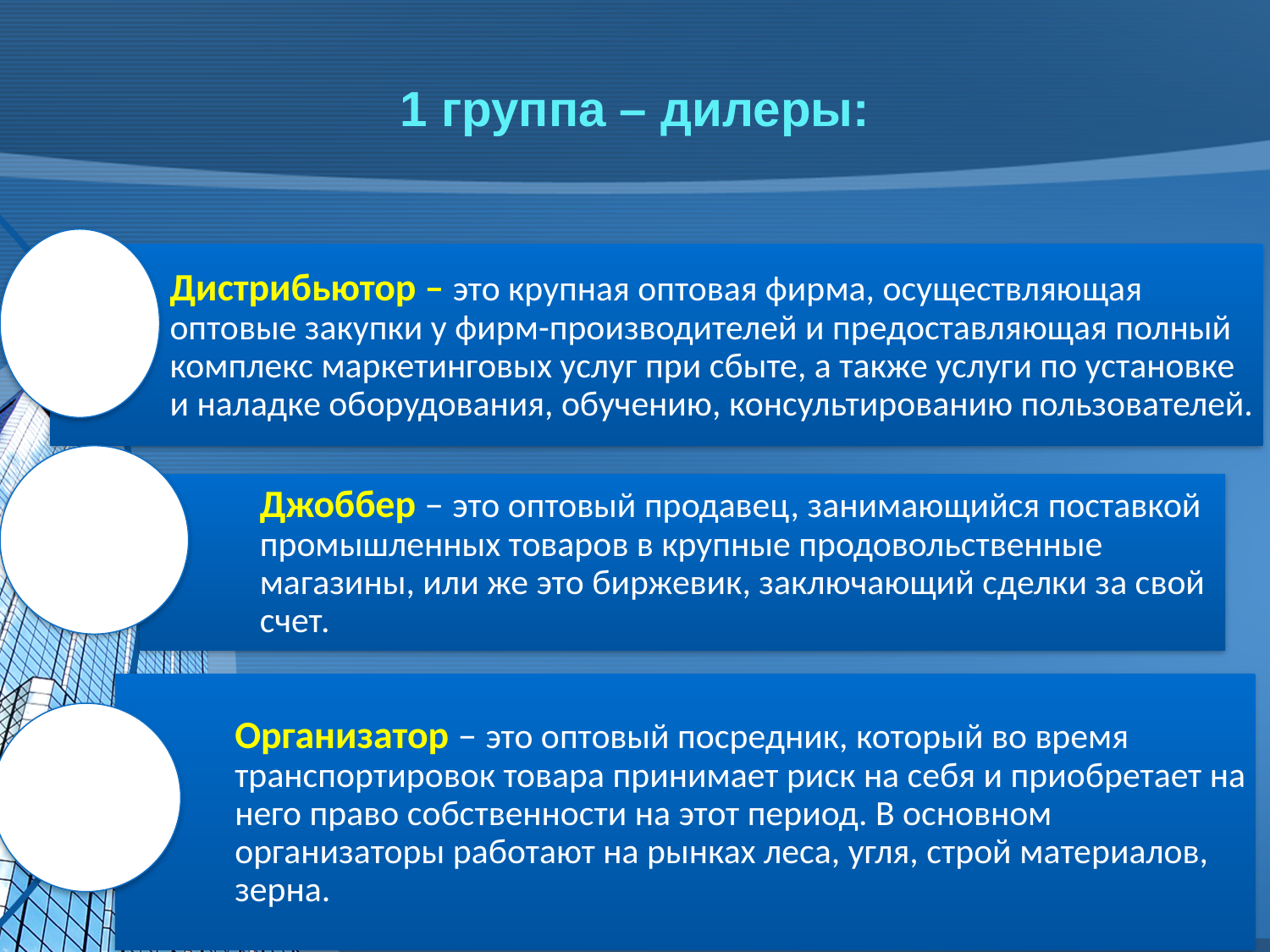

# 1 группа – дилеры:
Дистрибьютор – это крупная оптовая фирма, осуществляющая оптовые закупки у фирм-производителей и предоставляющая полный комплекс маркетинговых услуг при сбыте, а также услуги по установке и наладке оборудования, обучению, консультированию пользователей.
Джоббер – это оптовый продавец, занимающийся поставкой промышленных товаров в крупные продовольственные магазины, или же это биржевик, заключающий сделки за свой счет.
Организатор – это оптовый посредник, который во время транспортировок товара принимает риск на себя и приобретает на него право собственности на этот период. В основном организаторы работают на рынках леса, угля, строй материалов, зерна.